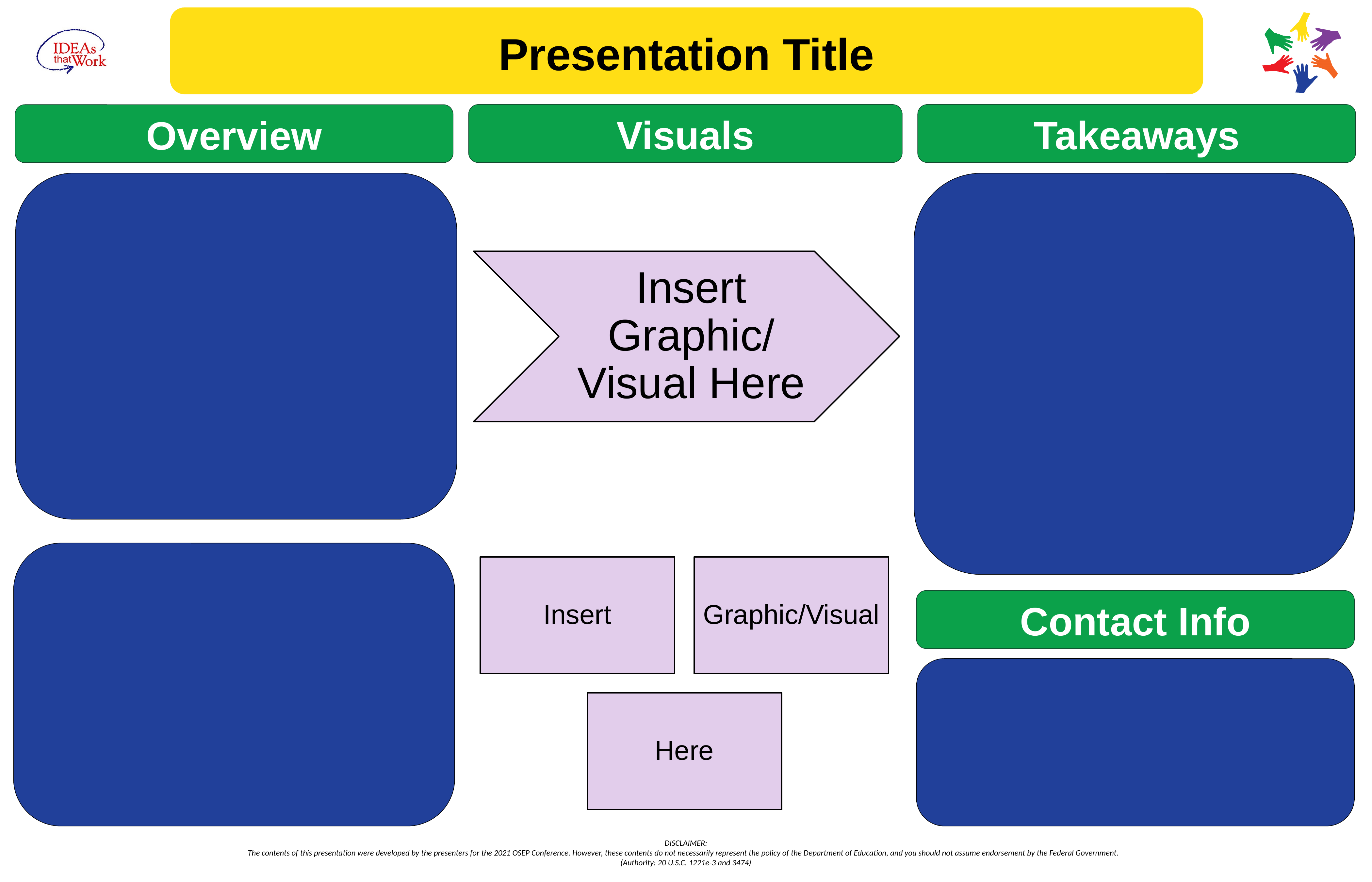

Presentation Title
Visuals

Takeaways

Overview

Insert Graphic/ Visual Here

Insert
Graphic/Visual
Here
Contact Info

DISCLAIMER:
The contents of this presentation were developed by the presenters for the 2021 OSEP Conference. However, these contents do not necessarily represent the policy of the Department of Education, and you should not assume endorsement by the Federal Government.
(Authority: 20 U.S.C. 1221e-3 and 3474)